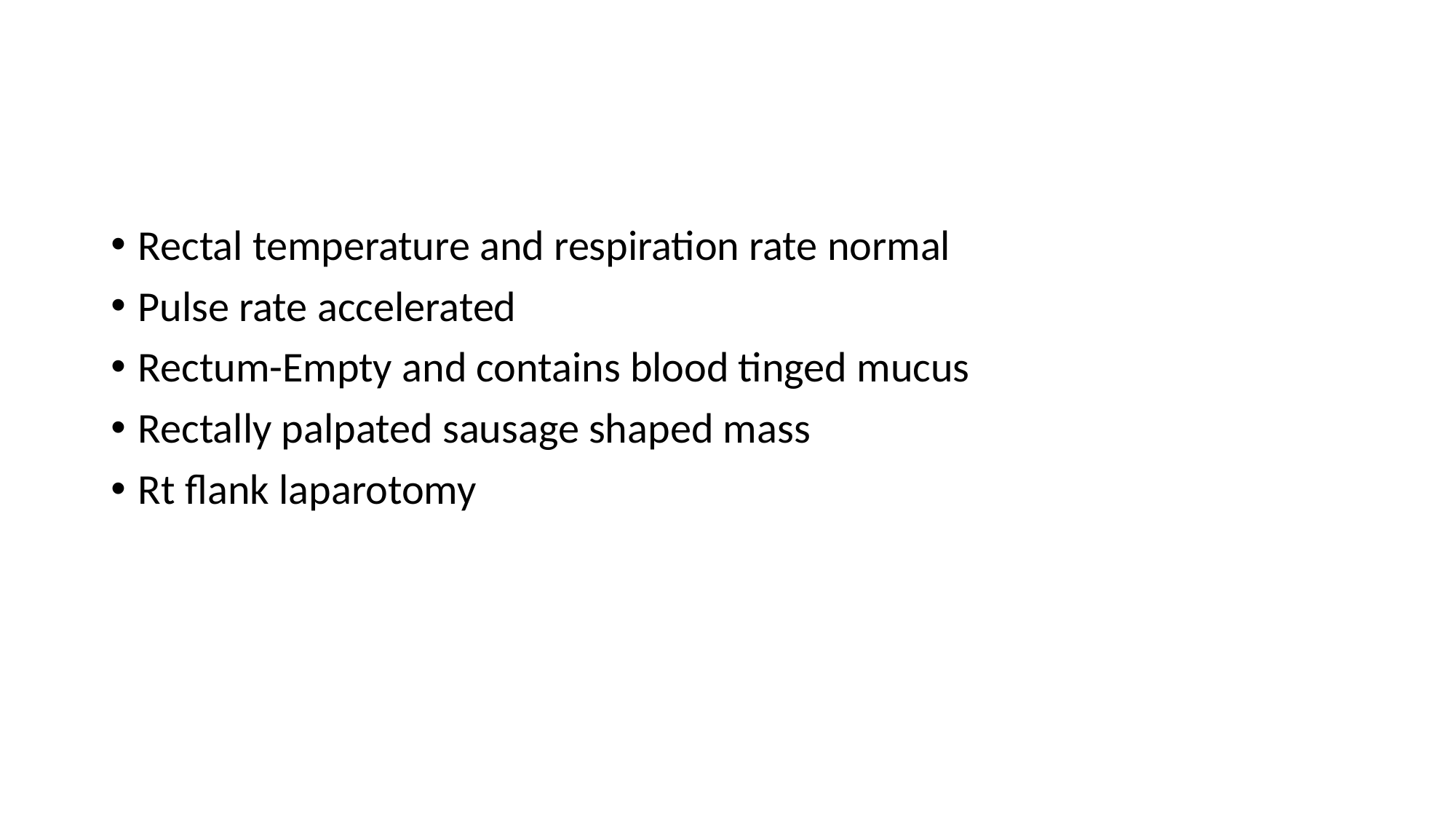

Rectal temperature and respiration rate normal
Pulse rate accelerated
Rectum-Empty and contains blood tinged mucus
Rectally palpated sausage shaped mass
Rt flank laparotomy